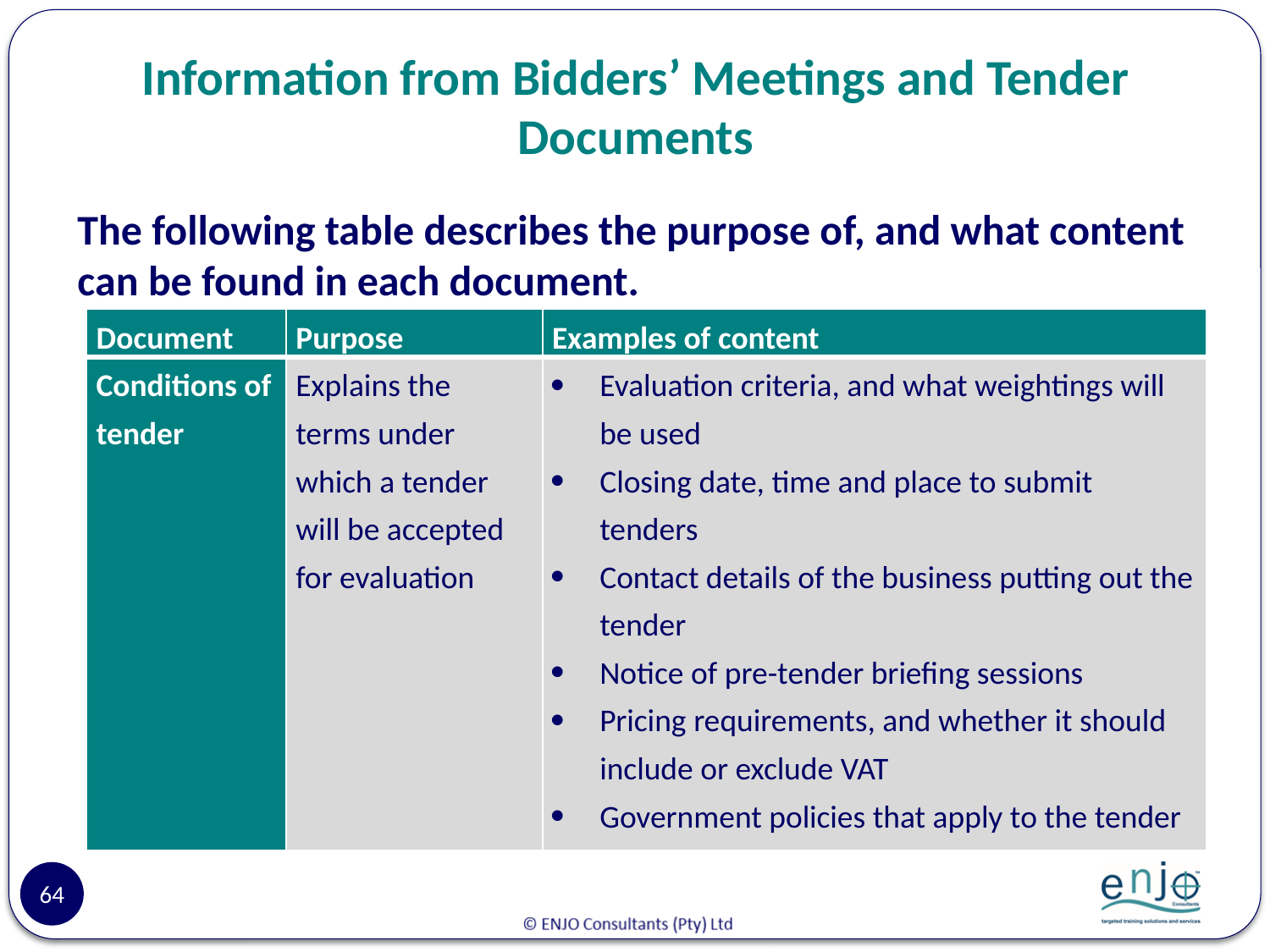

# Information from Bidders’ Meetings and Tender Documents
The following table describes the purpose of, and what content can be found in each document.

| Document | Purpose | Examples of content |
| --- | --- | --- |
| Conditions of tender | Explains the terms under which a tender will be accepted for evaluation | Evaluation criteria, and what weightings will be used Closing date, time and place to submit tenders Contact details of the business putting out the tender Notice of pre-tender briefing sessions Pricing requirements, and whether it should include or exclude VAT Government policies that apply to the tender |
64